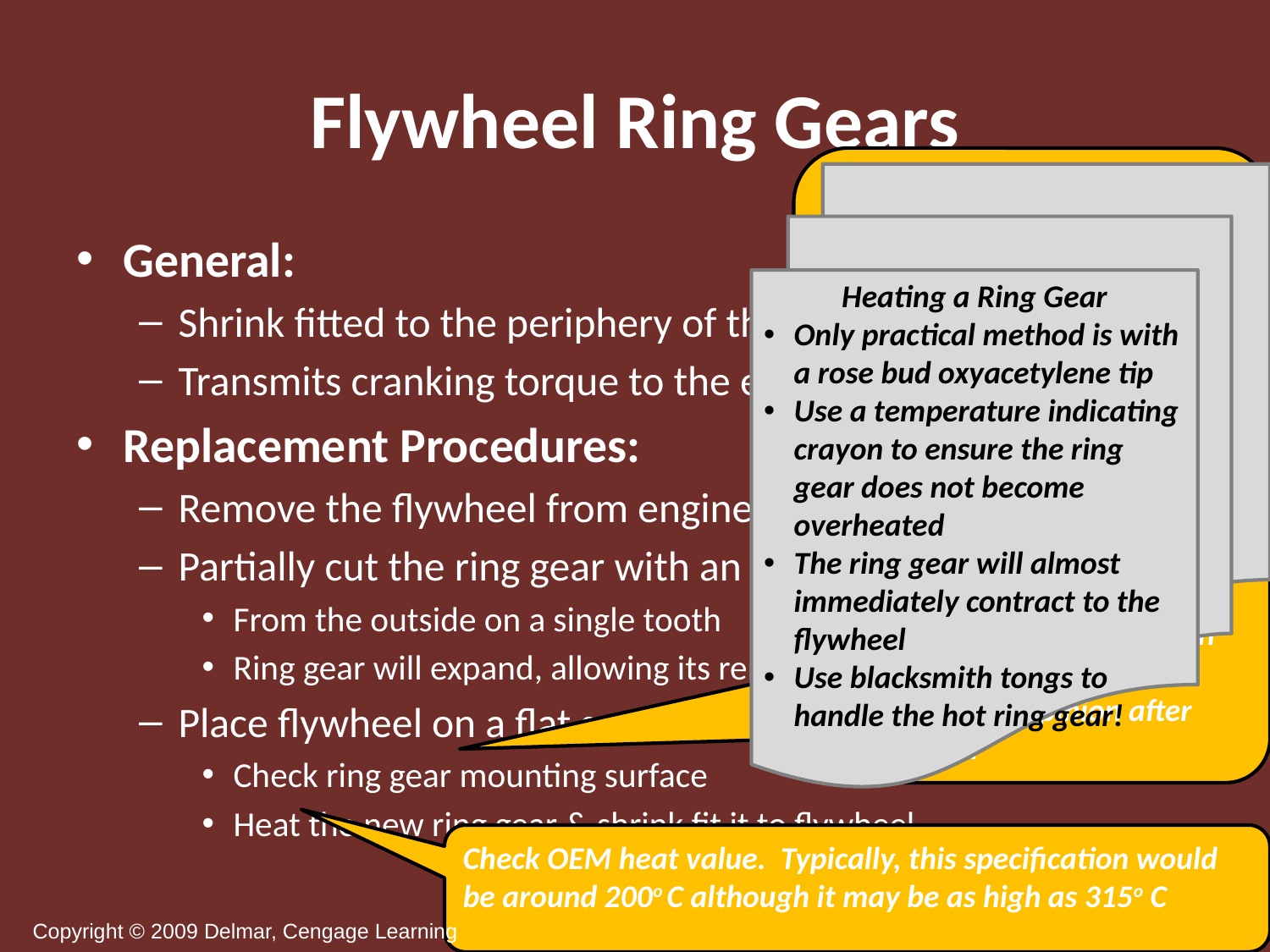

# Flywheel Ring Gears
Sometimes striking the cut section with a chisel is necessary to fully expand the ring gear for removal
Care must be taken to ensure the flywheel is not damaged with the torch!
Heating a Ring Gear
Only practical method is with a rose bud oxyacetylene tip
Use a temperature indicating crayon to ensure the ring gear does not become overheated
The ring gear will almost immediately contract to the flywheel
Use blacksmith tongs to handle the hot ring gear!
General:
Shrink fitted to the periphery of the flywheel
Transmits cranking torque to the engine from the starter
Replacement Procedures:
Remove the flywheel from engine
Partially cut the ring gear with an oxy-acetylene torch
From the outside on a single tooth
Ring gear will expand, allowing its removal
Place flywheel on a flat surface
Check ring gear mounting surface
Heat the new ring gear & shrink fit it to flywheel
Ensure that the ring gear is the correct one!
If the teeth are chamfered on one side, they face the cranking motor pinion after installation
Check OEM heat value.  Typically, this specification would be around 200o C although it may be as high as 315o C
Copyright © 2009 Delmar, Cengage Learning